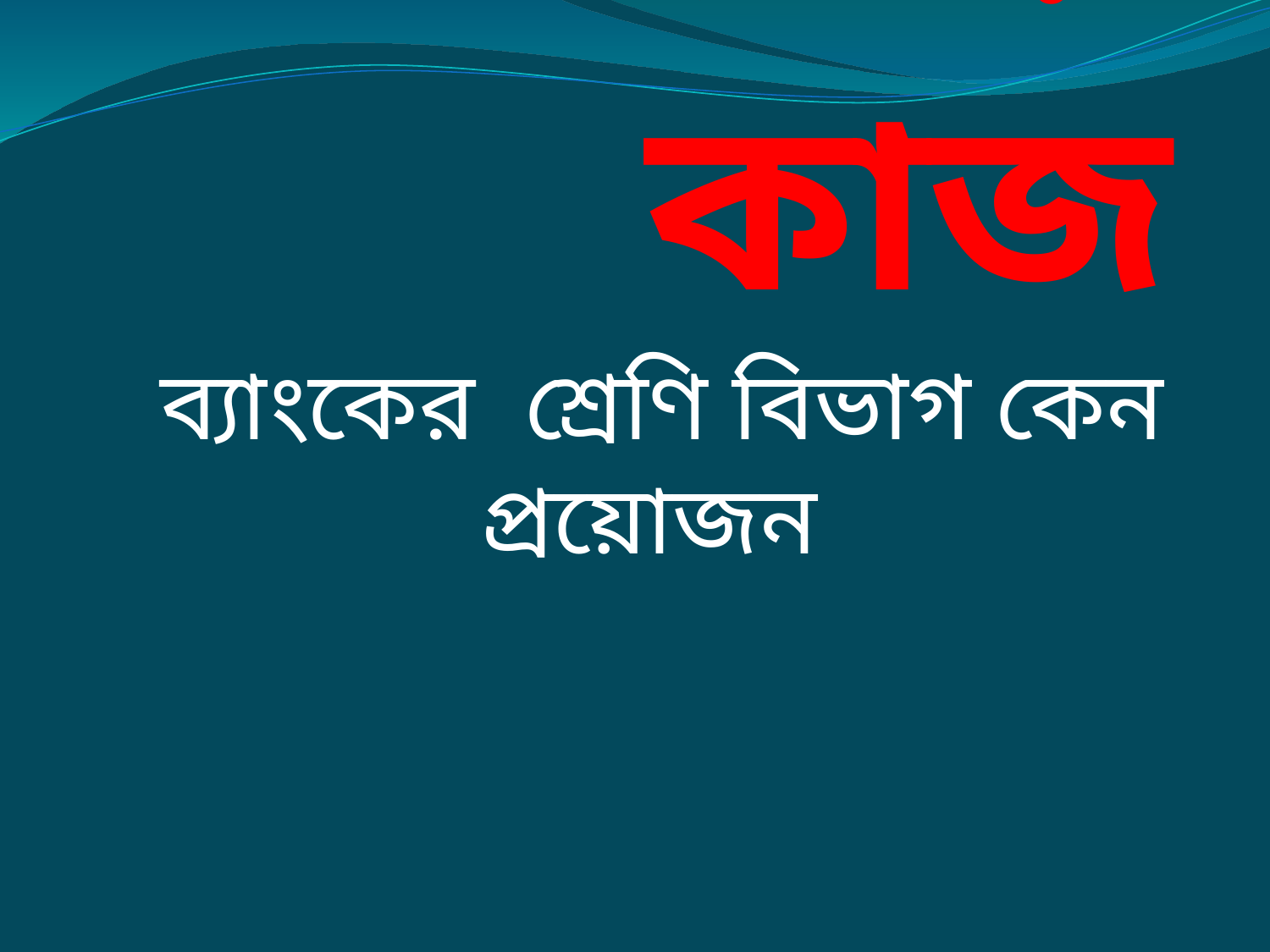

# দলীয় কাজ
ব্যাংকের  শ্রেণি বিভাগ কেন প্রয়োজন